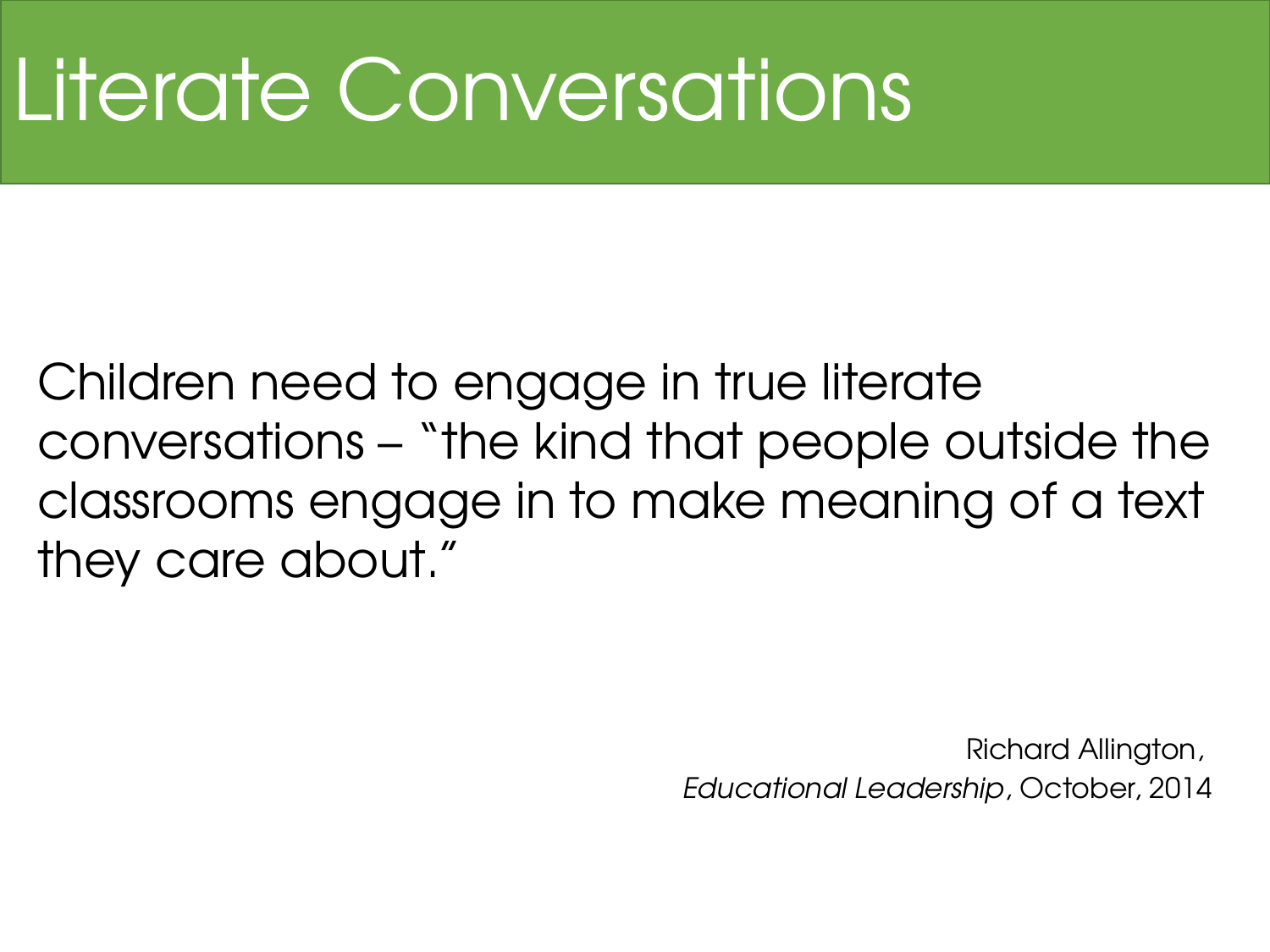

# Literate Conversations

Children need to engage in true literate conversations – “the kind that people outside the classrooms engage in to make meaning of a text they care about.”

Richard Allington,
Educational Leadership, October, 2014